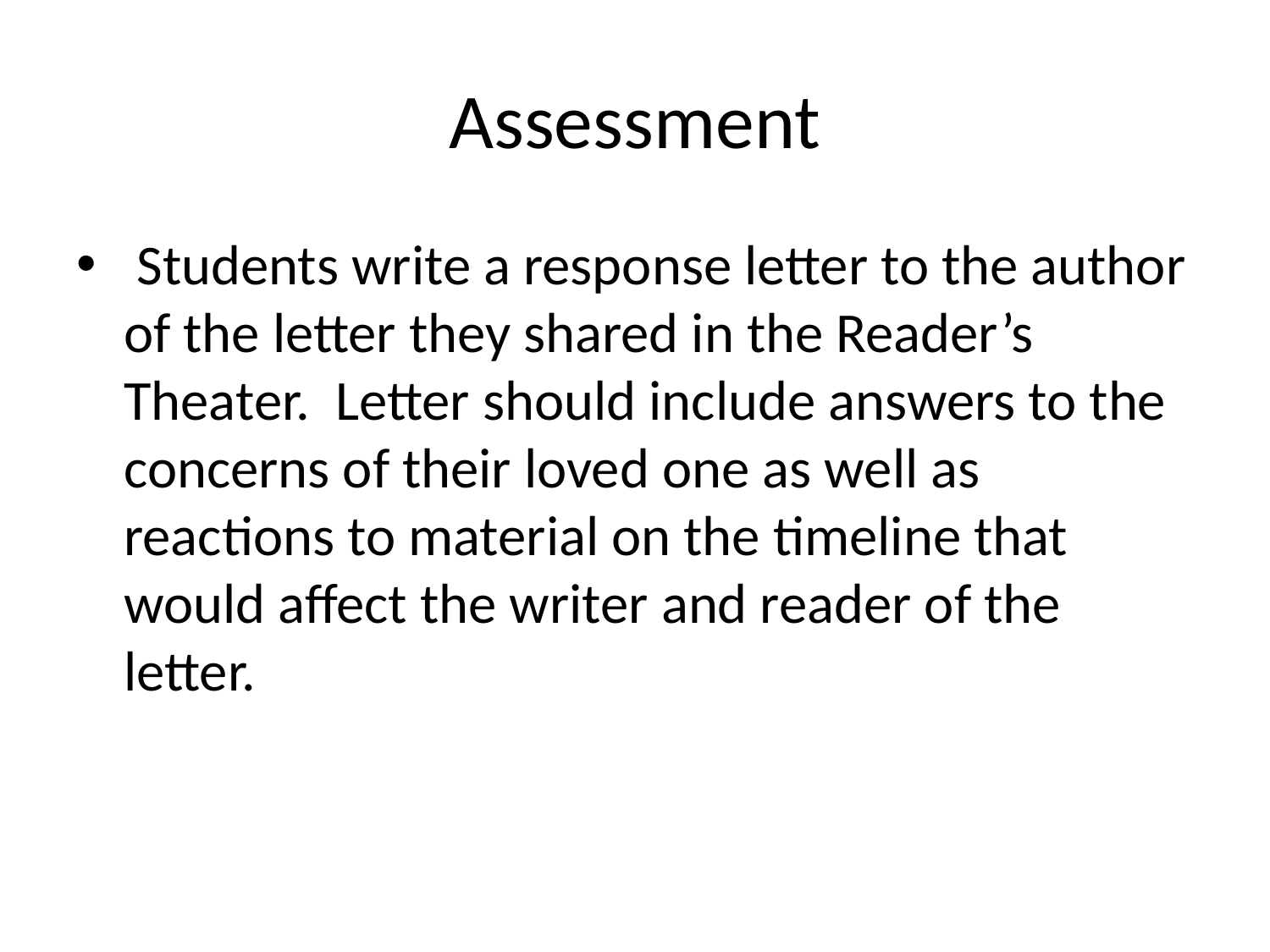

# Assessment
 Students write a response letter to the author of the letter they shared in the Reader’s Theater.  Letter should include answers to the concerns of their loved one as well as reactions to material on the timeline that would affect the writer and reader of the letter.